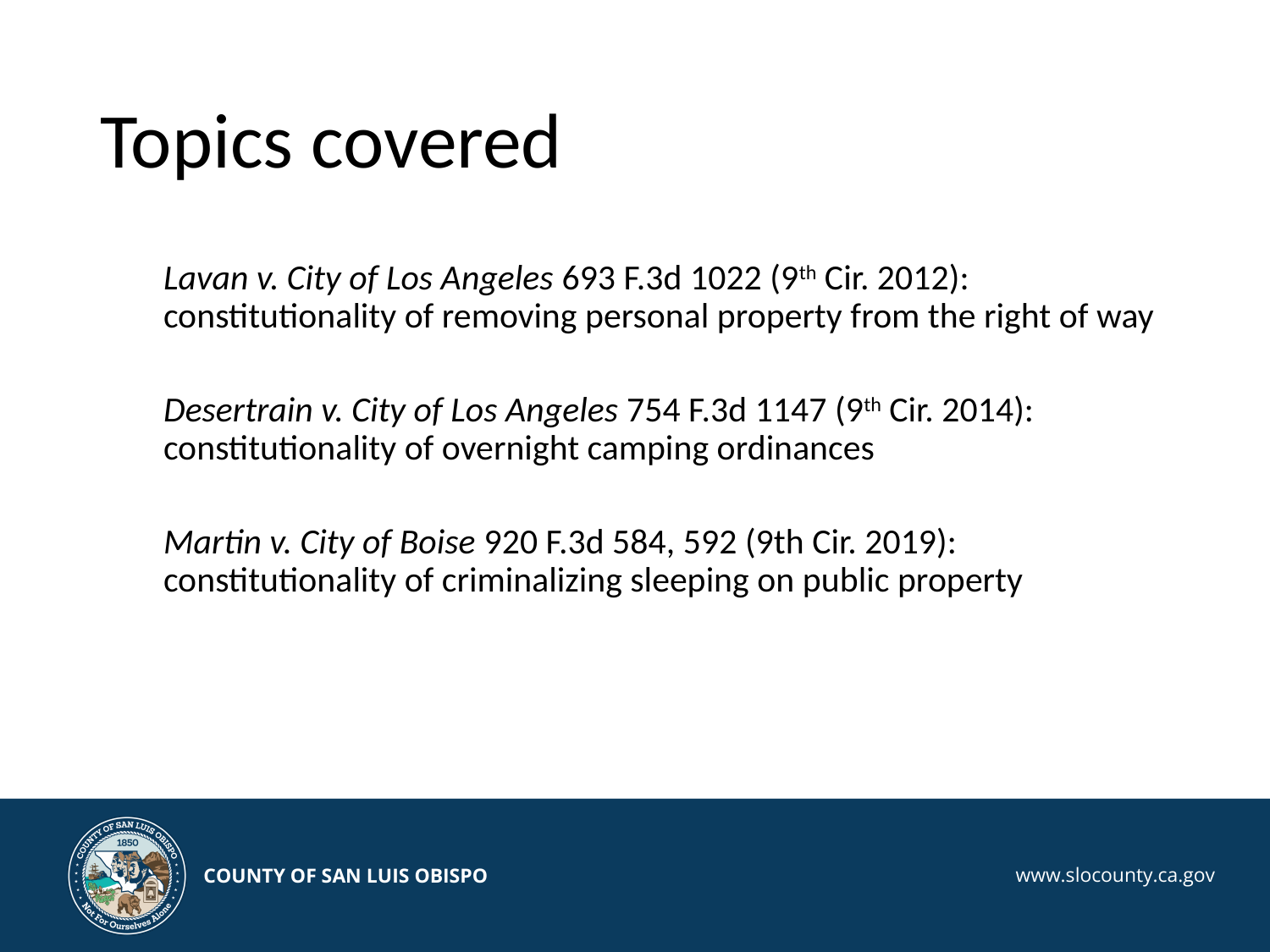

# Topics covered
Lavan v. City of Los Angeles 693 F.3d 1022 (9th Cir. 2012): constitutionality of removing personal property from the right of way

Desertrain v. City of Los Angeles 754 F.3d 1147 (9th Cir. 2014): constitutionality of overnight camping ordinances

Martin v. City of Boise 920 F.3d 584, 592 (9th Cir. 2019): constitutionality of criminalizing sleeping on public property